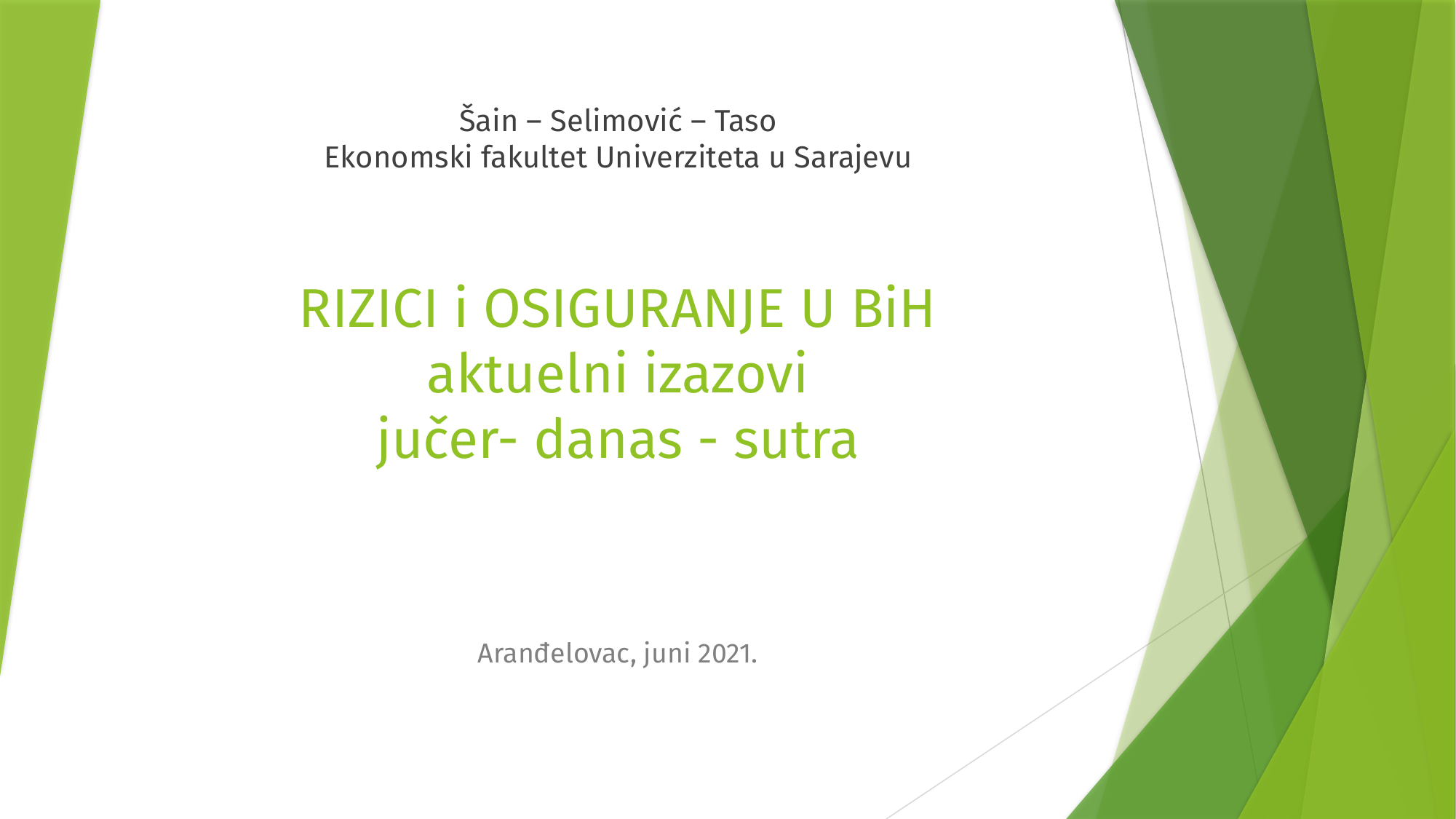

# Šain – Selimović – Taso Ekonomski fakultet Univerziteta u Sarajevu   RIZICI i OSIGURANJE U BiH aktuelni izazovi jučer- danas - sutra
Aranđelovac, juni 2021.